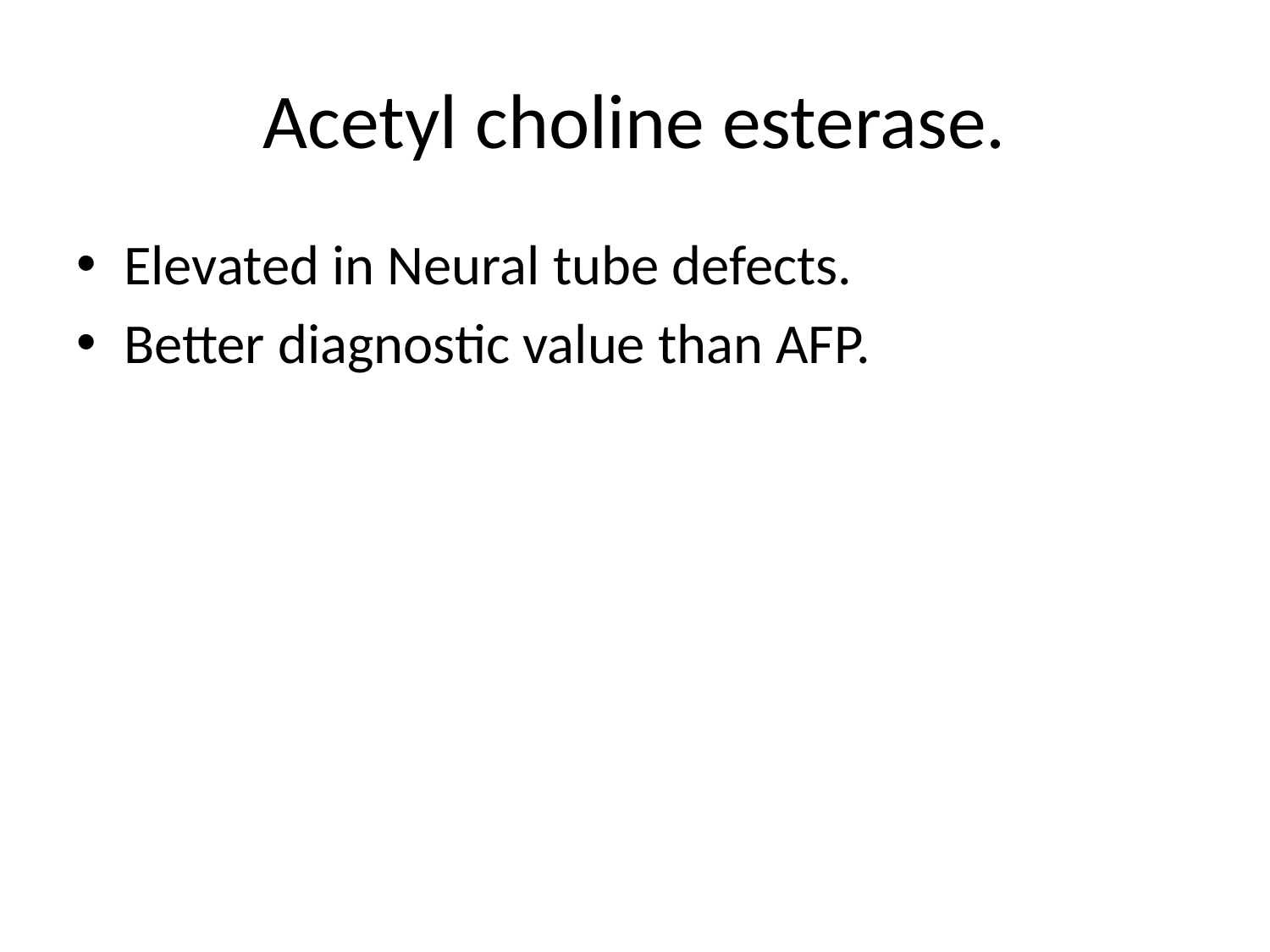

# Acetyl choline esterase.
Elevated in Neural tube defects.
Better diagnostic value than AFP.